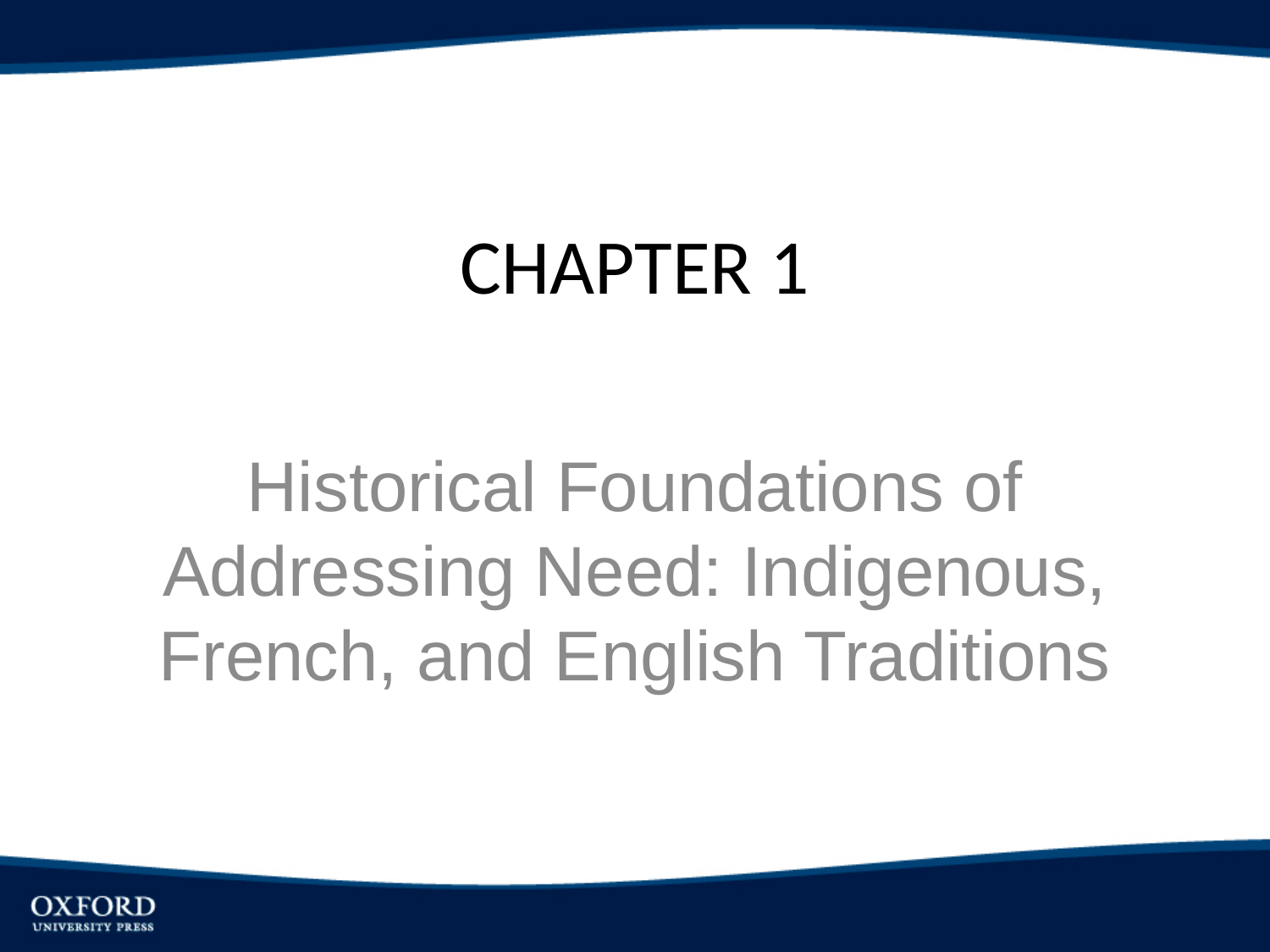

# CHAPTER 1
Historical Foundations of Addressing Need: Indigenous, French, and English Traditions